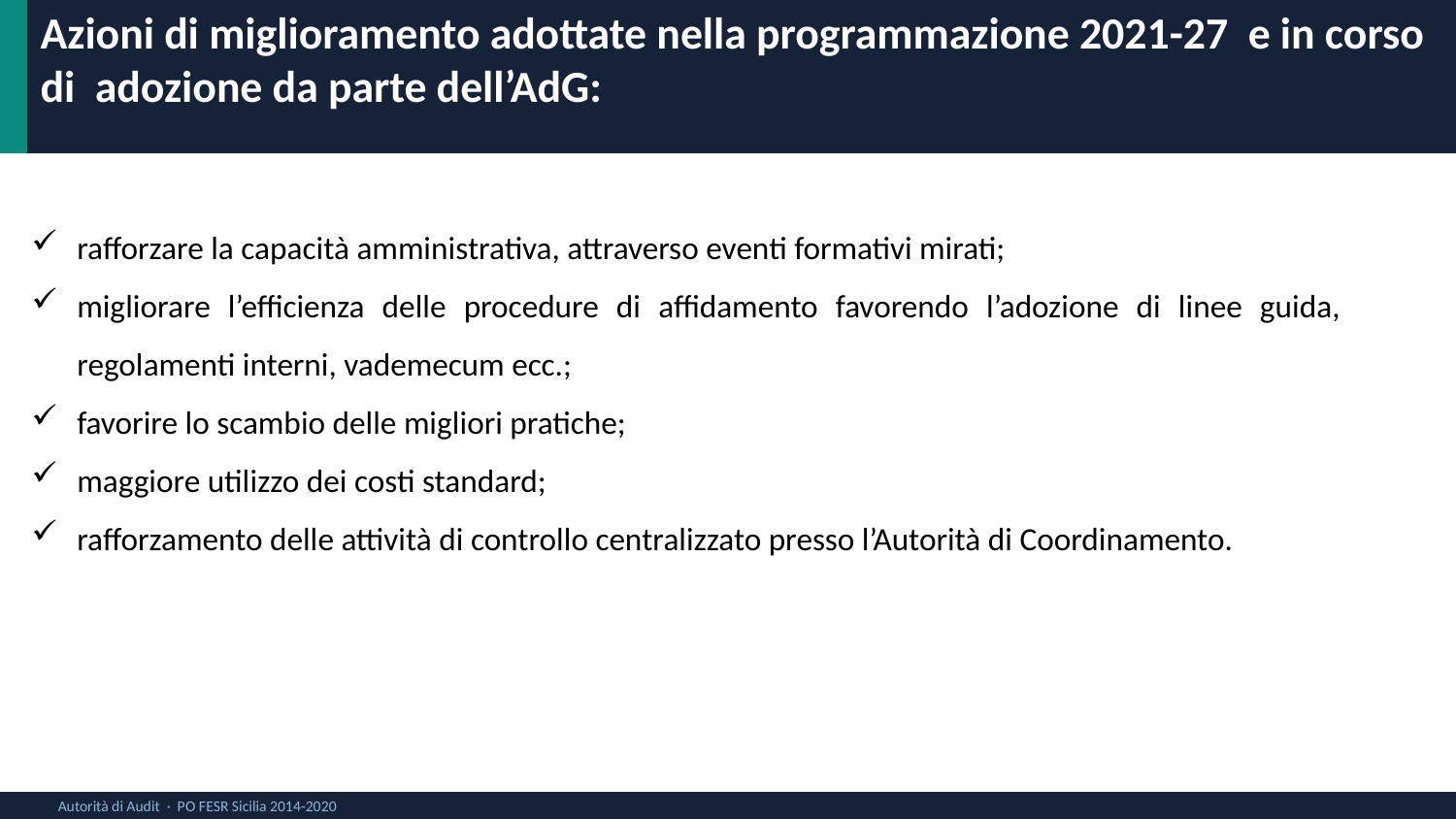

Azioni di miglioramento adottate nella programmazione 2021-27  e in corso di  adozione da parte dell’AdG:
rafforzare la capacità amministrativa, attraverso eventi formativi mirati;
migliorare l’efficienza delle procedure di affidamento favorendo l’adozione di linee guida, regolamenti interni, vademecum ecc.;
favorire lo scambio delle migliori pratiche;
maggiore utilizzo dei costi standard;
rafforzamento delle attività di controllo centralizzato presso l’Autorità di Coordinamento.

Autorità di Audit  ·  PO FESR Sicilia 2014-2020